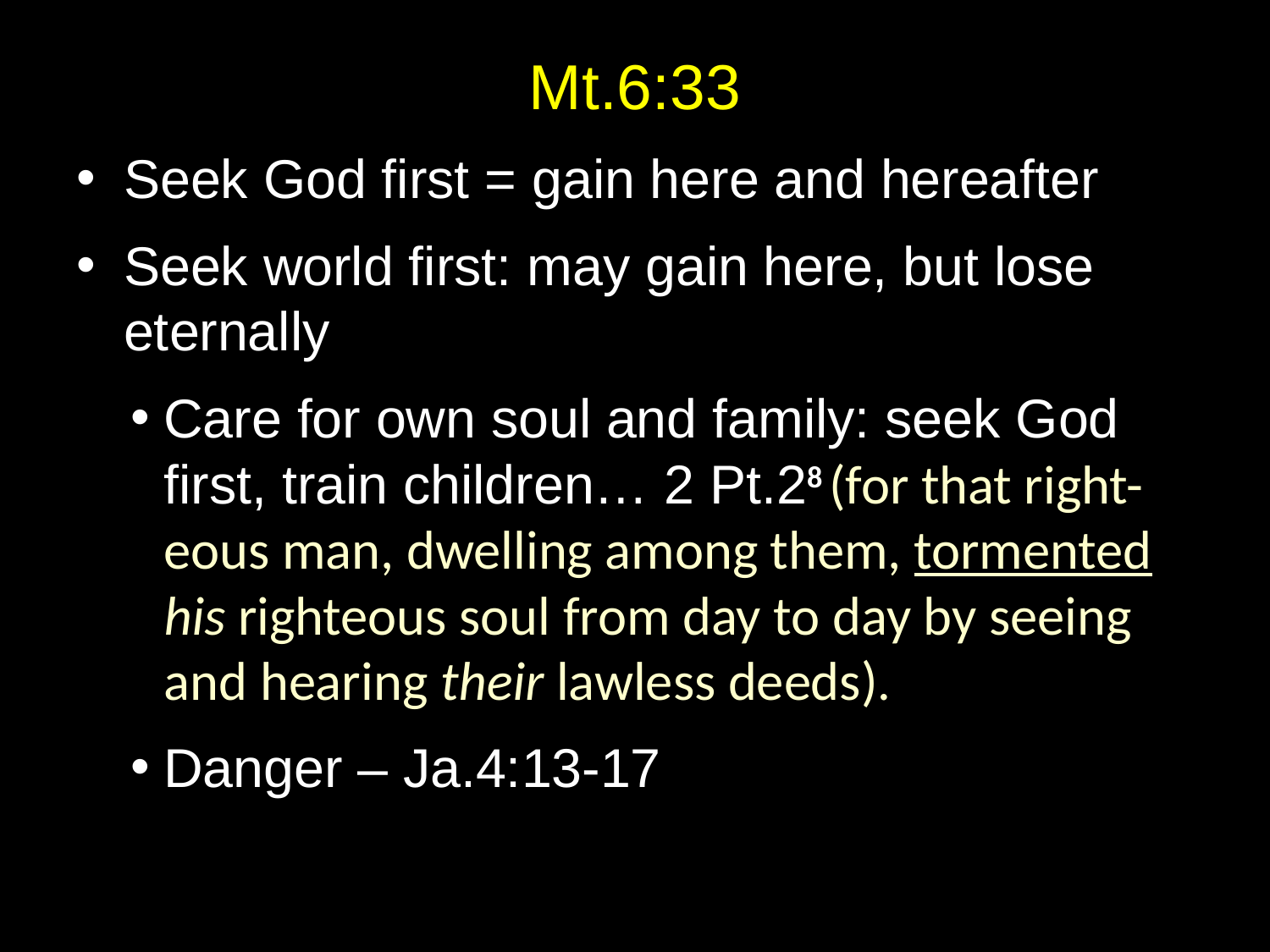

# Mt.6:33
Seek God first = gain here and hereafter
Seek world first: may gain here, but lose eternally
Care for own soul and family: seek God first, train children… 2 Pt.28 (for that right-eous man, dwelling among them, tormented
his righteous soul from day to day by seeing and hearing their lawless deeds).
Danger – Ja.4:13-17